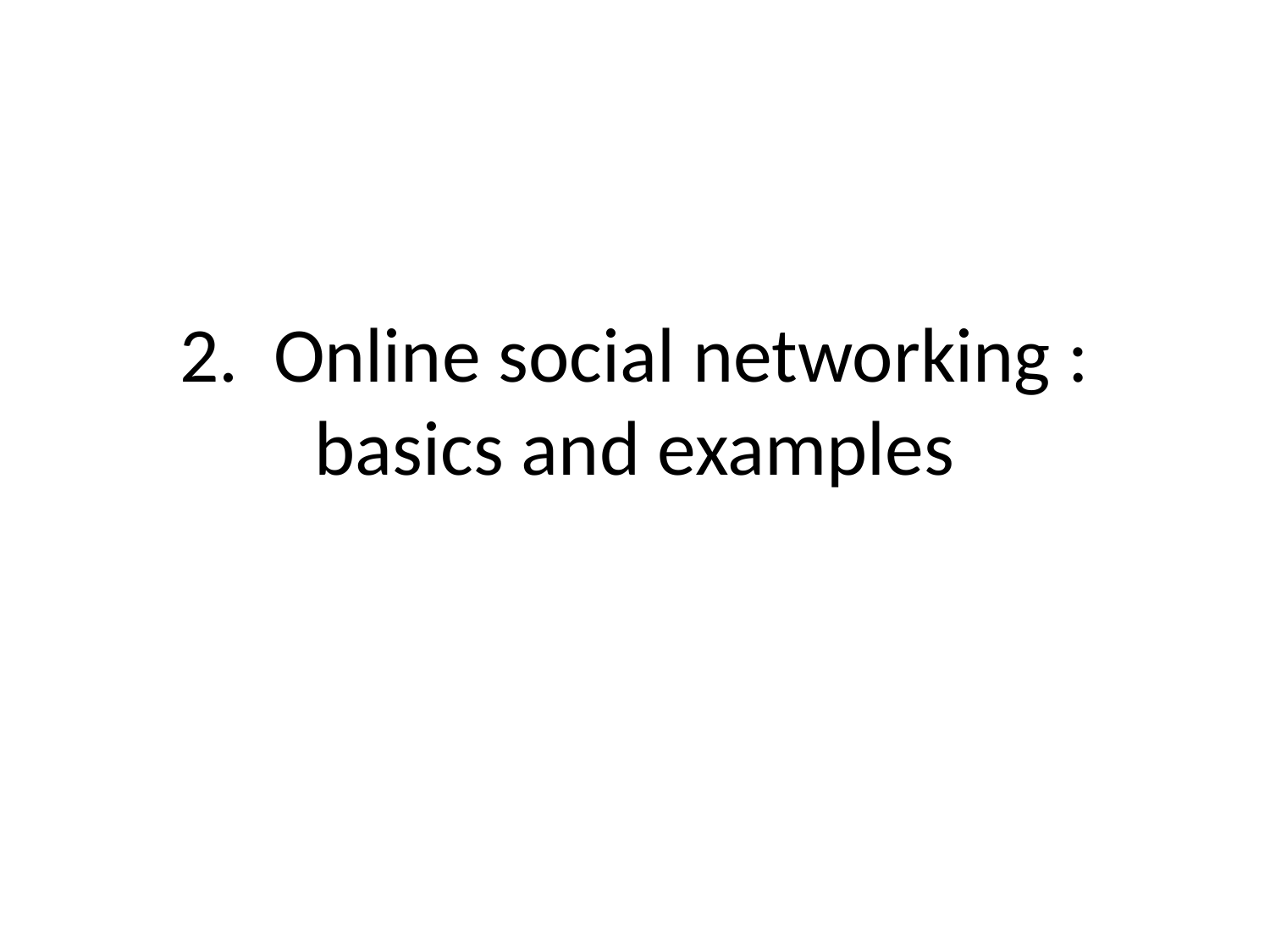

# 2.  Online social networking : basics and examples